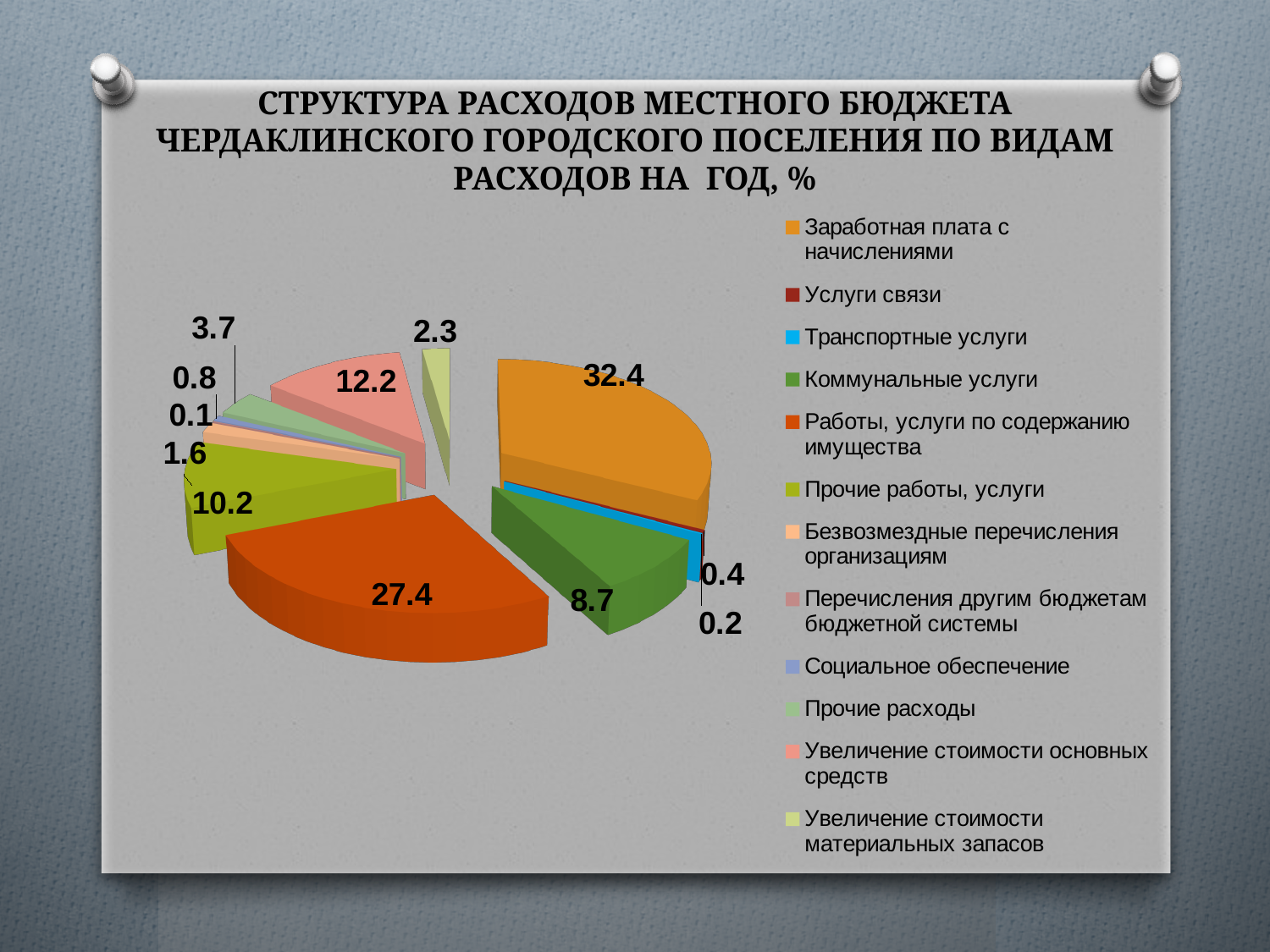

# СТРУКТУРА РАСХОДОВ МЕСТНОГО БЮДЖЕТА ЧЕРДАКЛИНСКОГО ГОРОДСКОГО ПОСЕЛЕНИЯ ПО ВИДАМ РАСХОДОВ НА  ГОД, %

[unsupported chart]